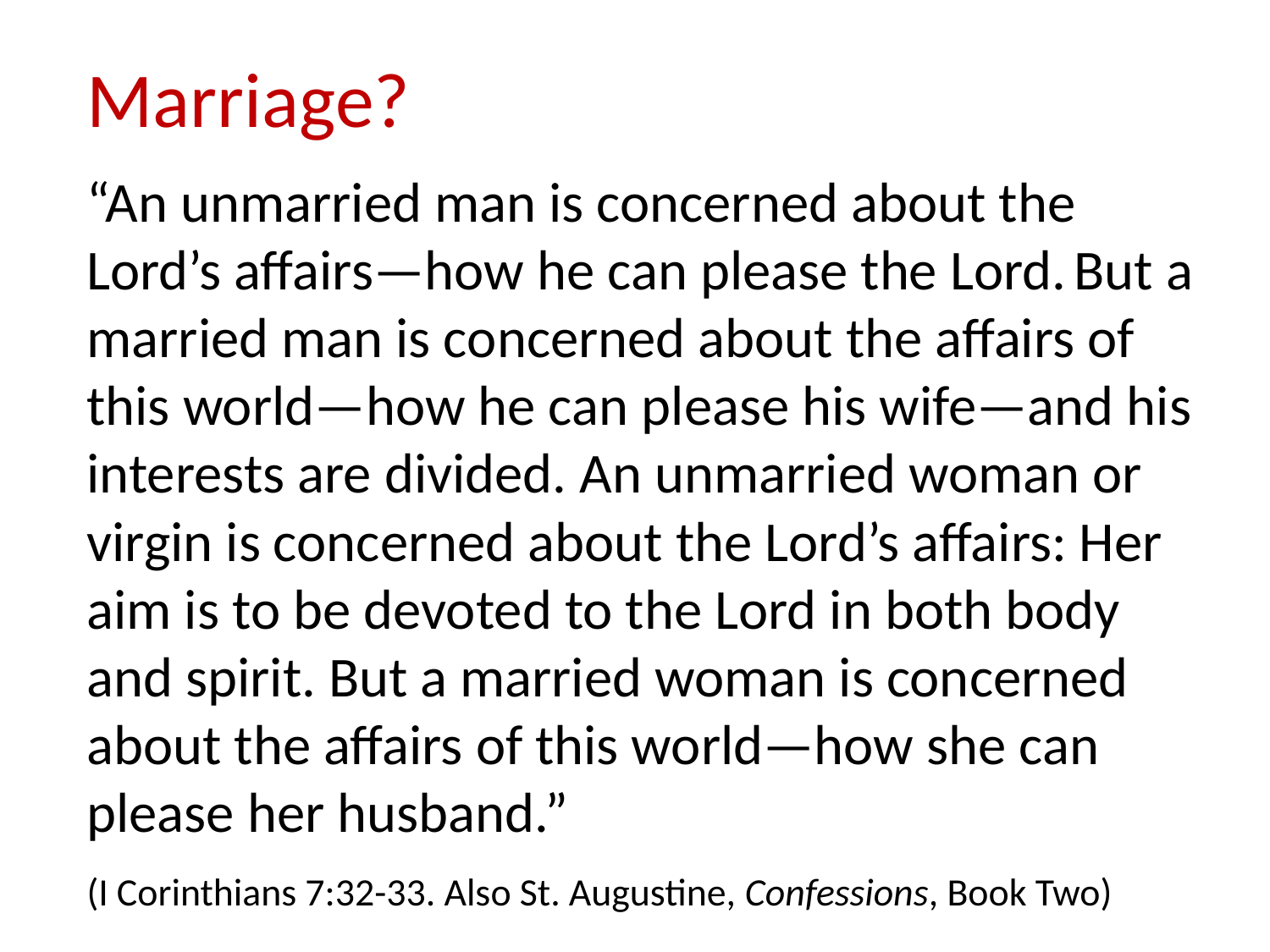

# Marriage? “An unmarried man is concerned about the Lord’s affairs—how he can please the Lord. But a married man is concerned about the affairs of this world—how he can please his wife—and his interests are divided. An unmarried woman or virgin is concerned about the Lord’s affairs: Her aim is to be devoted to the Lord in both body and spirit. But a married woman is concerned about the affairs of this world—how she can please her husband.” (I Corinthians 7:32-33. Also St. Augustine, Confes­sions, Book Two)